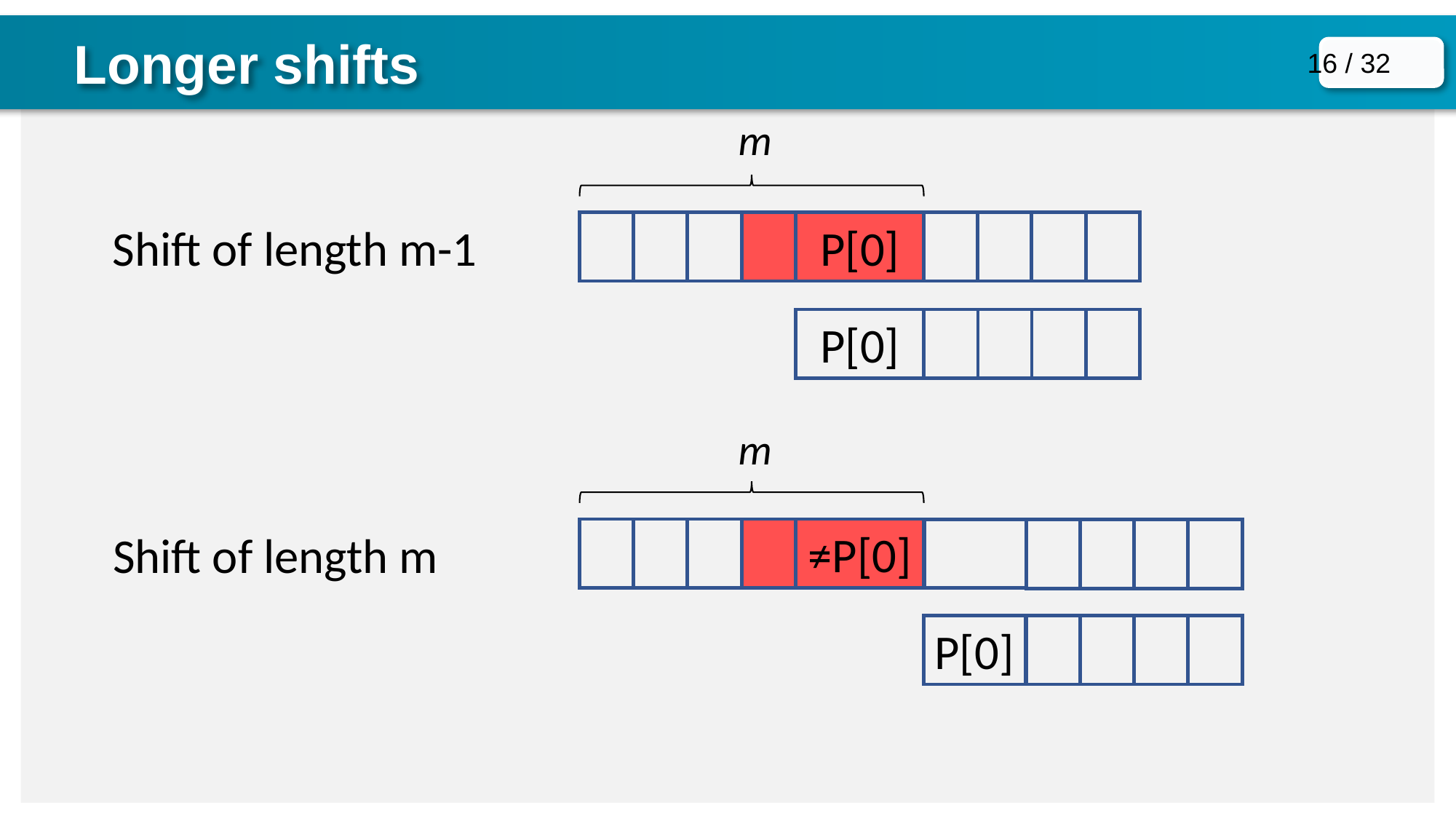

Longer shifts
m
Shift of length m-1

P[0]

P[0]

m
Shift of length m

≠P[0]

P[0]